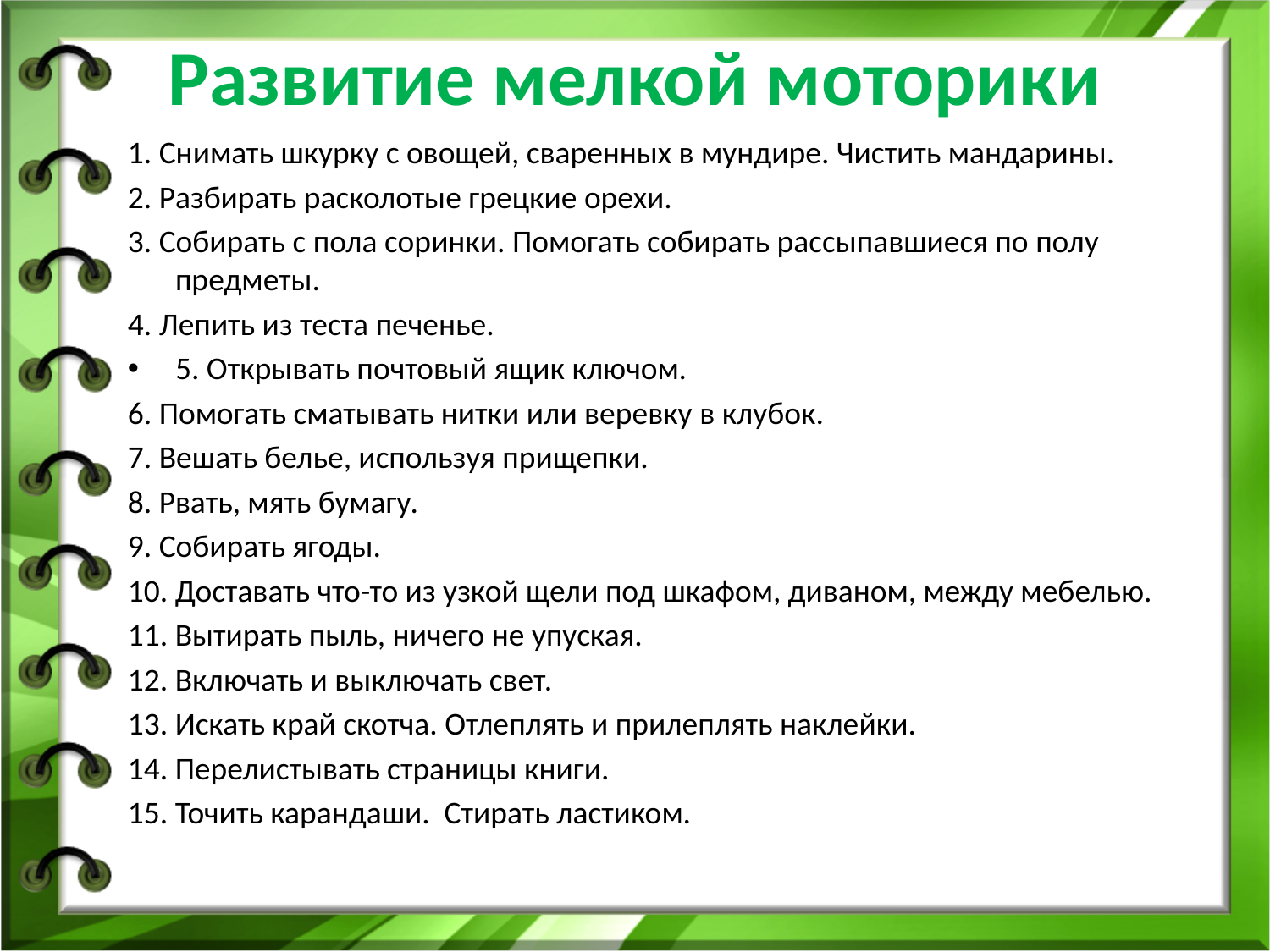

# Развитие мелкой моторики
1. Снимать шкурку с овощей, сваренных в мундире. Чистить мандарины.
2. Разбирать расколотые грецкие орехи.
3. Собирать с пола соринки. Помогать собирать рассыпавшиеся по полу предметы.
4. Лепить из теста печенье.
5. Открывать почтовый ящик ключом.
6. Помогать сматывать нитки или веревку в клубок.
7. Вешать белье, используя прищепки.
8. Рвать, мять бумагу.
9. Собирать ягоды.
10. Доставать что-то из узкой щели под шкафом, диваном, между мебелью.
11. Вытирать пыль, ничего не упуская.
12. Включать и выключать свет.
13. Искать край скотча. Отлеплять и прилеплять наклейки.
14. Перелистывать страницы книги.
15. Точить карандаши.  Стирать ластиком.